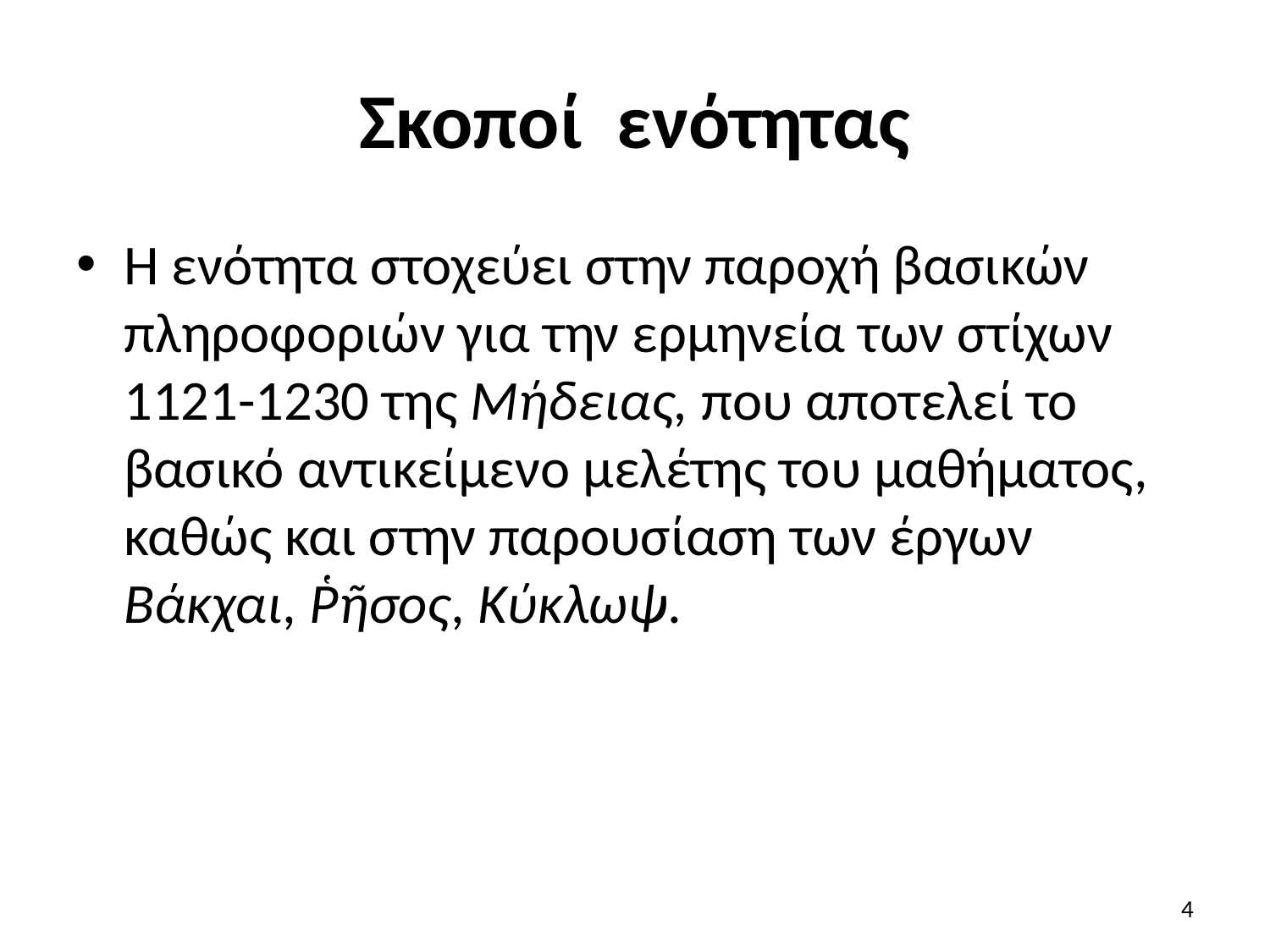

# Σκοποί  ενότητας
Η ενότητα στοχεύει στην παροχή βασικών πληροφοριών για την ερμηνεία των στίχων 1121-1230 της Μήδειας, που αποτελεί το βασικό αντικείμενο μελέτης του μαθήματος, καθώς και στην παρουσίαση των έργων Βάκχαι, Ῥῆσος, Κύκλωψ.
4